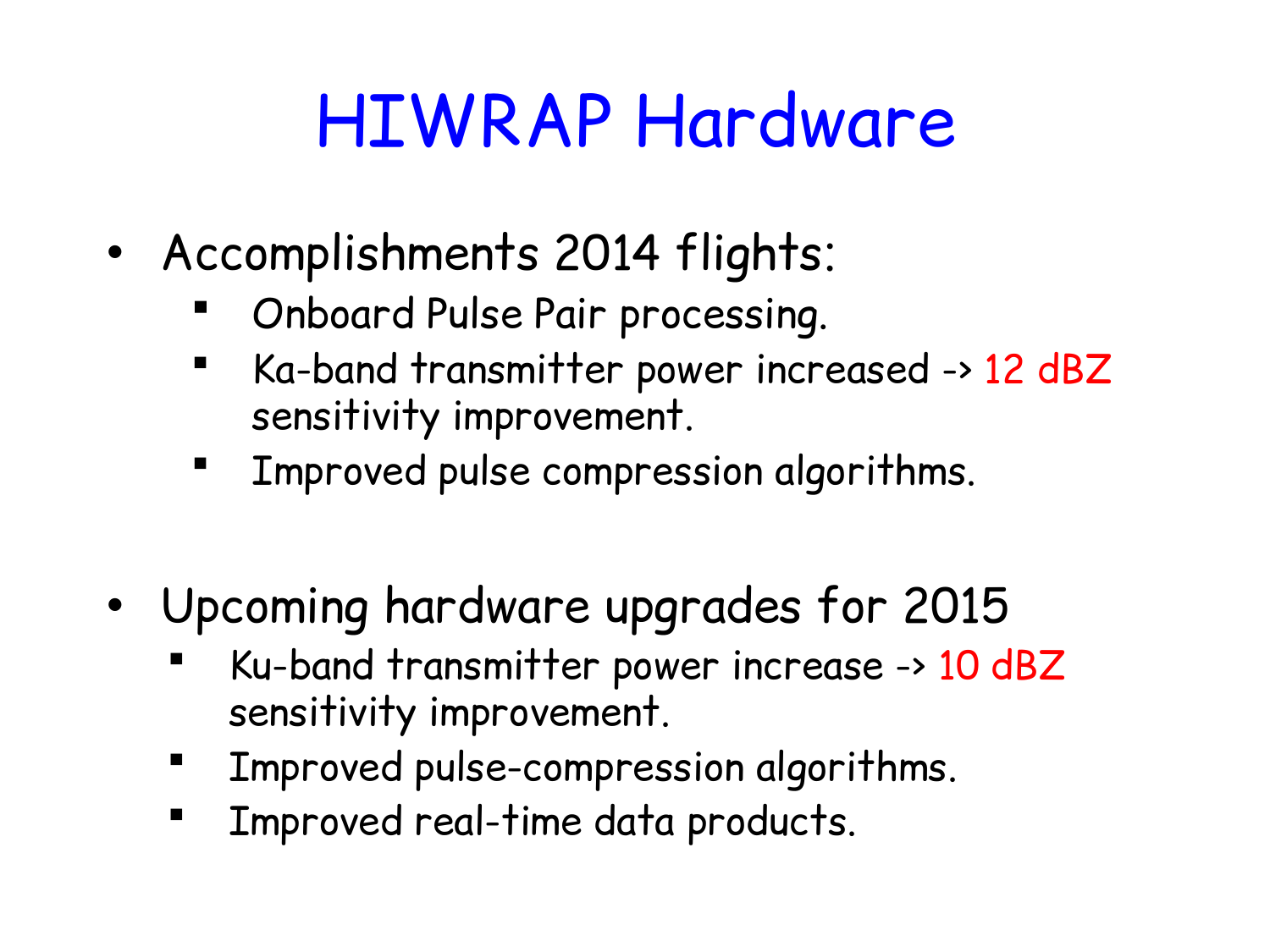

# HIWRAP Hardware
Accomplishments 2014 flights:
Onboard Pulse Pair processing.
Ka-band transmitter power increased -> 12 dBZ sensitivity improvement.
Improved pulse compression algorithms.

Upcoming hardware upgrades for 2015
Ku-band transmitter power increase -> 10 dBZ sensitivity improvement.
Improved pulse-compression algorithms.
Improved real-time data products.